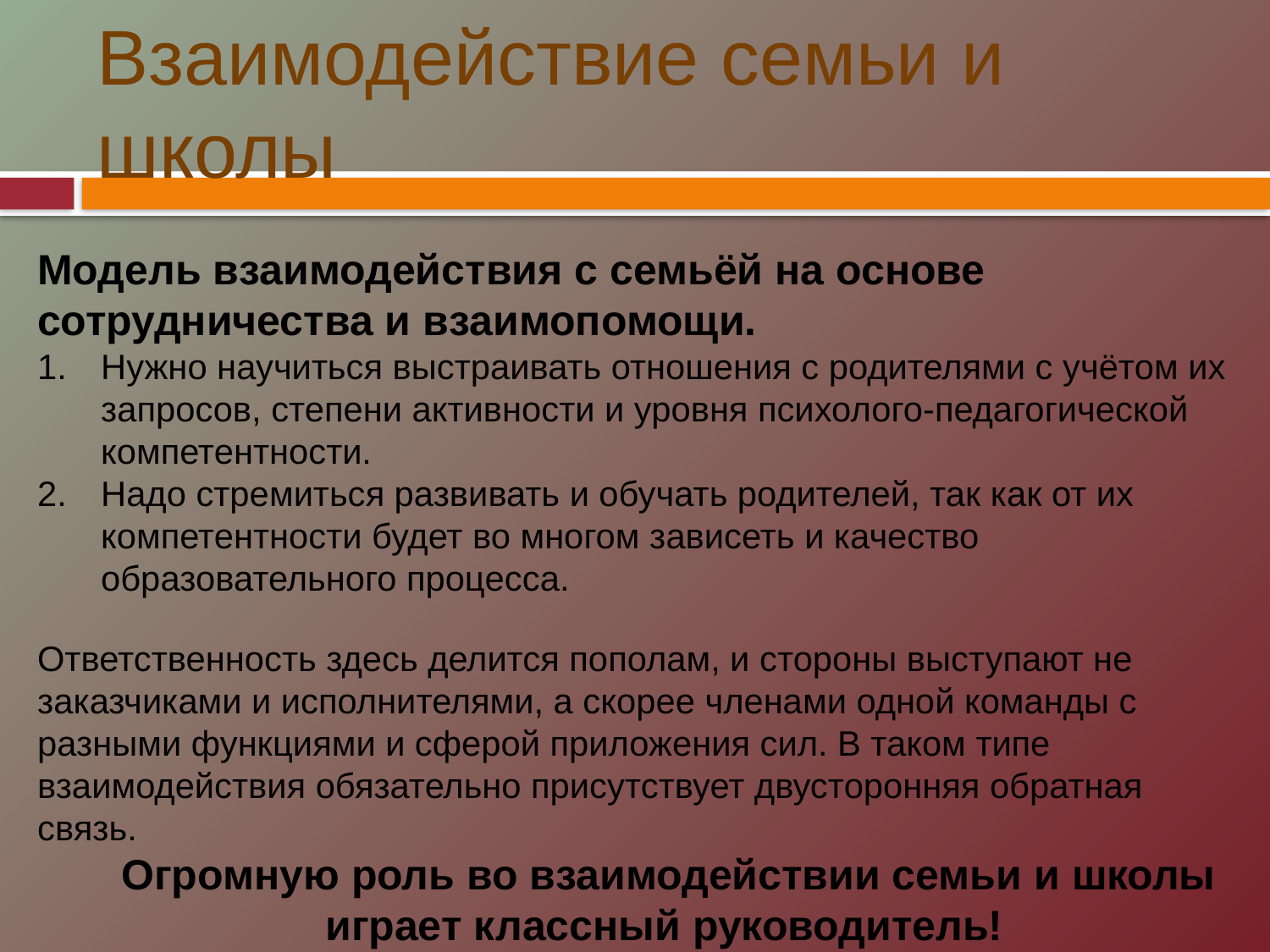

# Взаимодействие семьи и школы
Модель взаимодействия с семьёй на основе сотрудничества и взаимопомощи.
Нужно научиться выстраивать отношения с родителями с учётом их запросов, степени активности и уровня психолого-педагогической компетентности.
Надо стремиться развивать и обучать родителей, так как от их компетентности будет во многом зависеть и качество образовательного процесса.

Ответственность здесь делится пополам, и стороны выступают не заказчиками и исполнителями, а скорее членами одной команды с разными функциями и сферой приложения сил. В таком типе взаимодействия обязательно присутствует двусторонняя обратная связь.
 Огромную роль во взаимодействии семьи и школы играет классный руководитель!